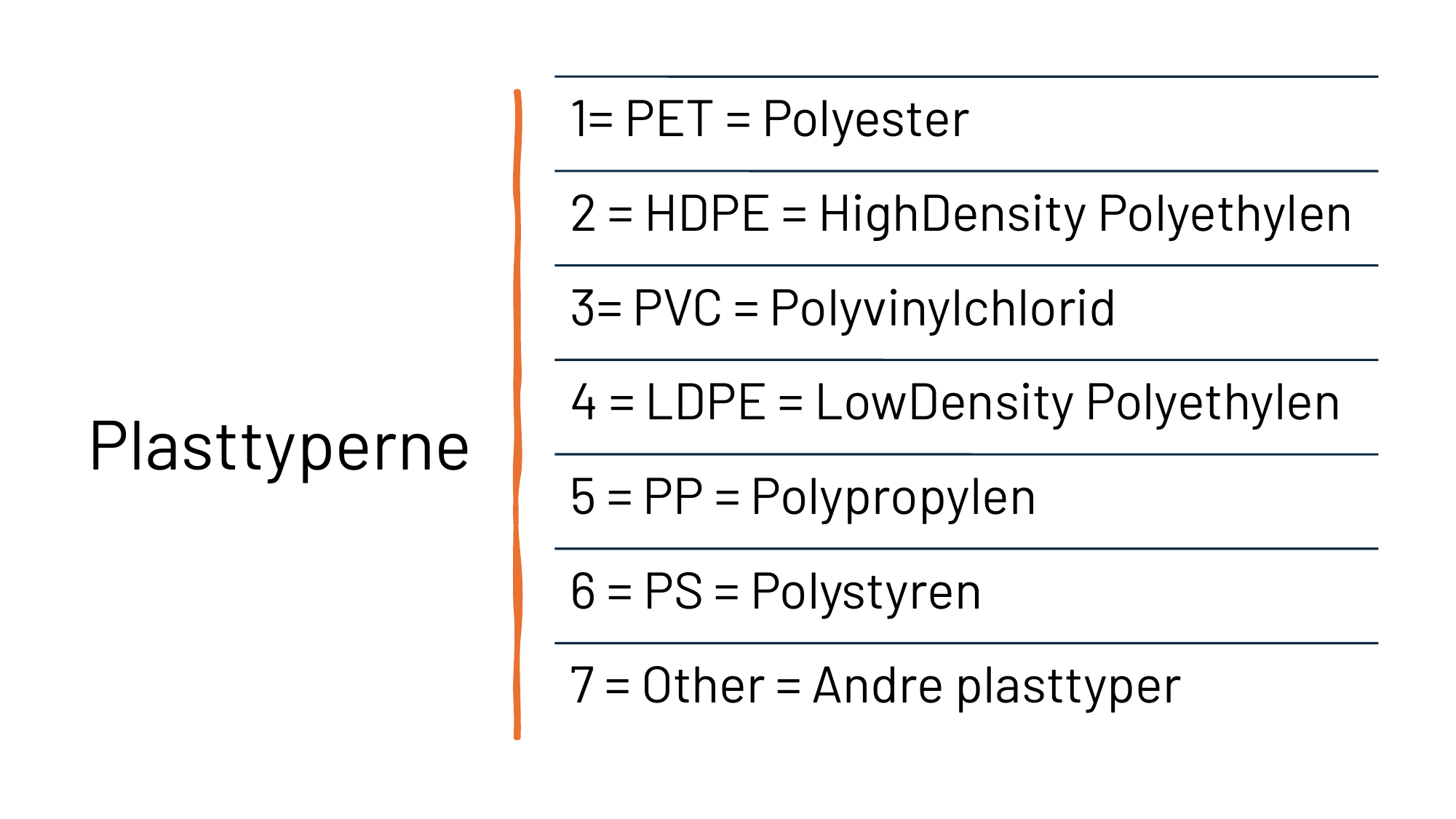

1= PET = Polyester
2 = HDPE = HighDensity Polyethylen
3= PVC = Polyvinylchlorid
4 = LDPE = LowDensity Polyethylen
5 = PP = Polypropylen
6 = PS = Polystyren
7 = Other = Andre plasttyper
# Plasttyperne